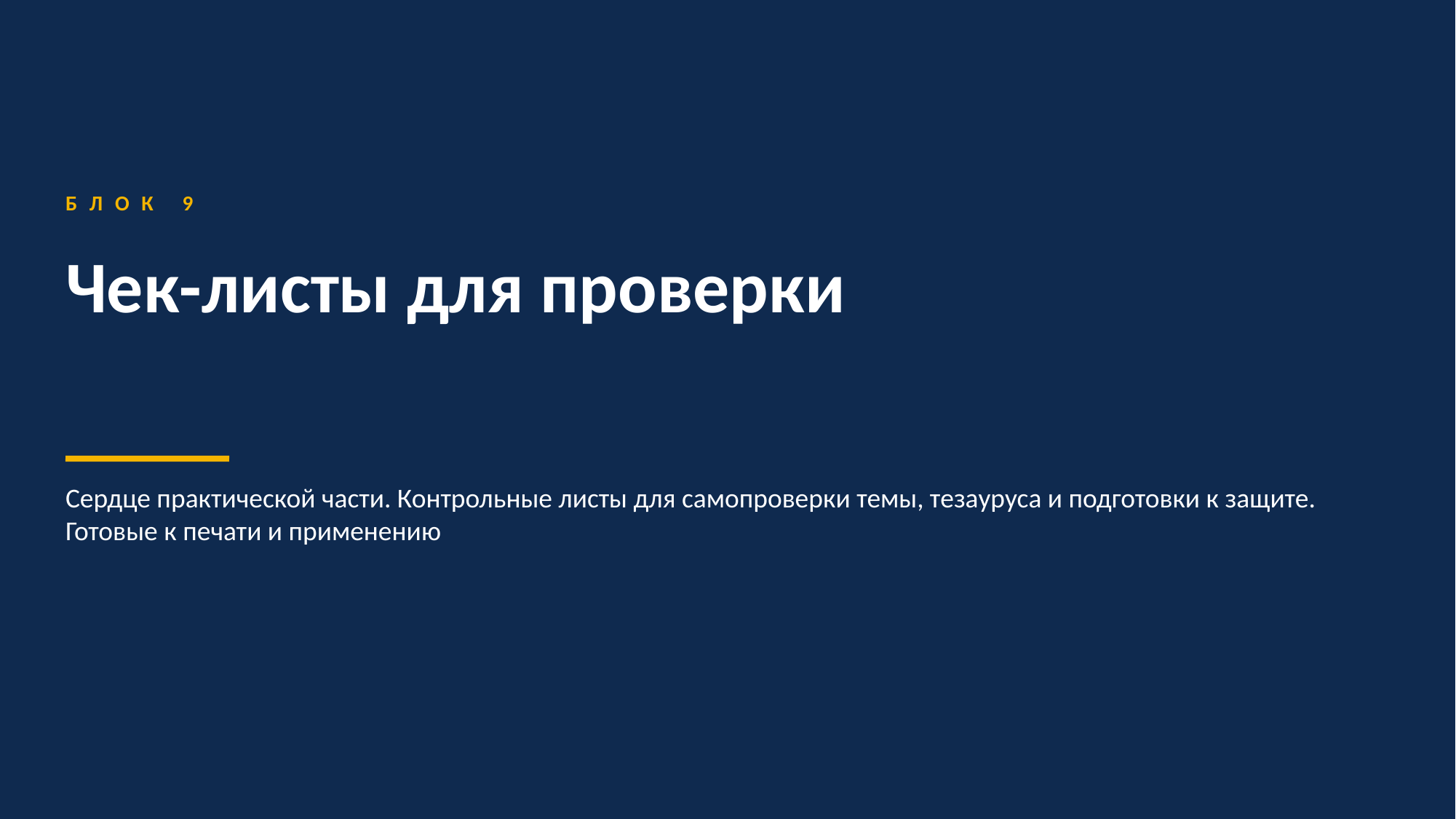

БЛОК 9
Чек-листы для проверки

Сердце практической части. Контрольные листы для самопроверки темы, тезауруса и подготовки к защите. Готовые к печати и применению